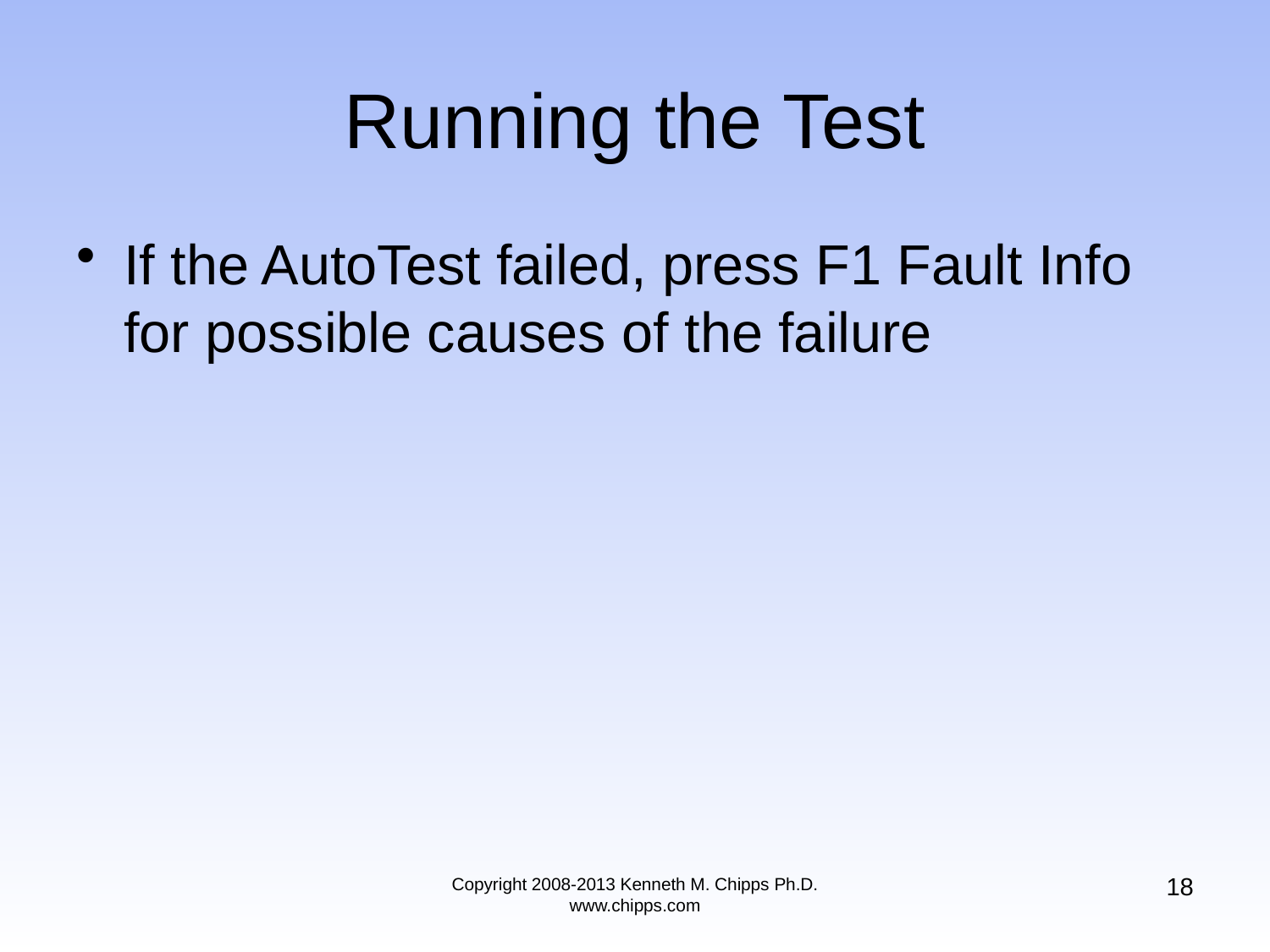

# Running the Test
If the AutoTest failed, press F1 Fault Info for possible causes of the failure
18
Copyright 2008-2013 Kenneth M. Chipps Ph.D. www.chipps.com